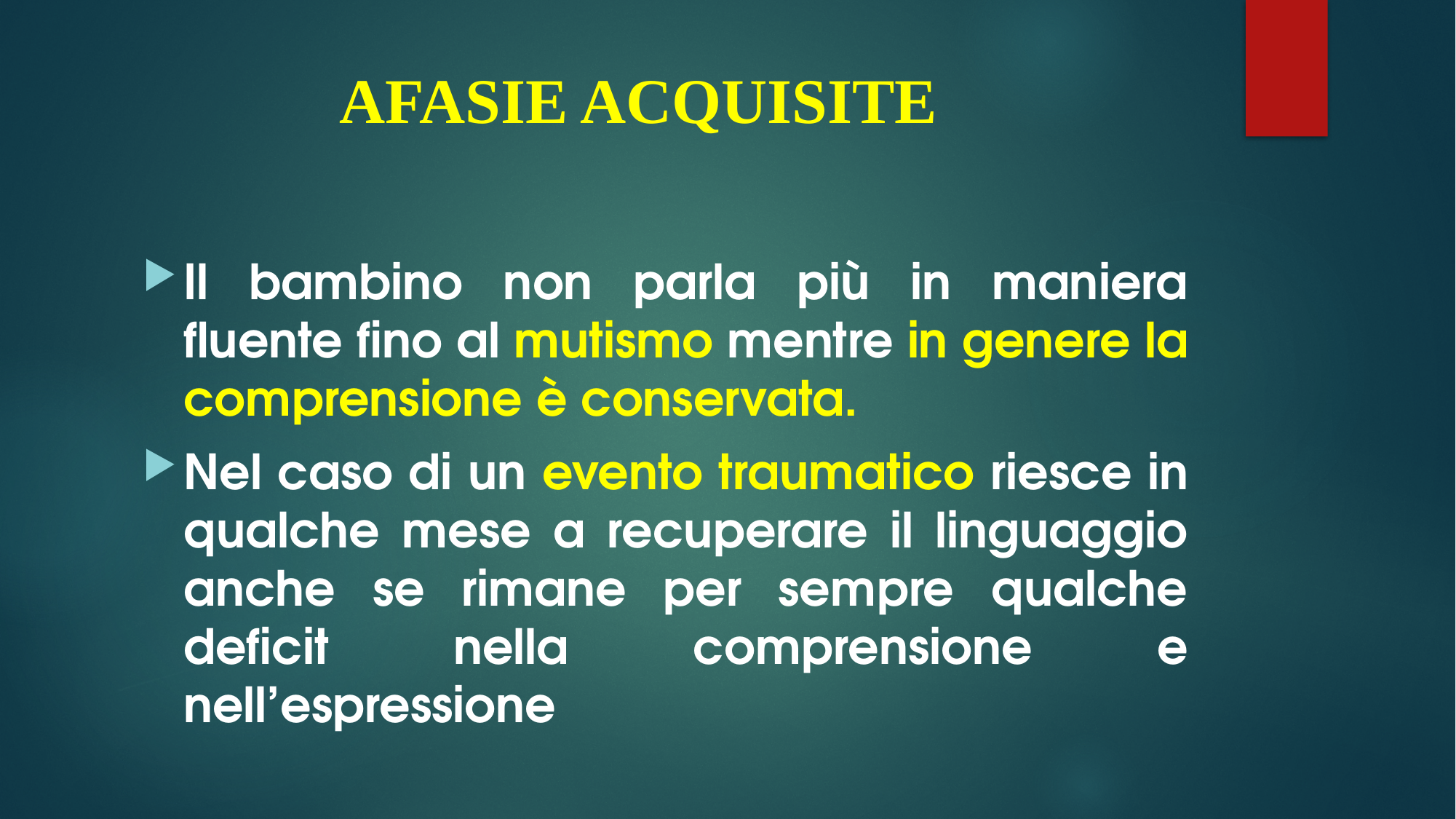

# AFASIE ACQUISITE
Il bambino non parla più in maniera fluente fino al mutismo mentre in genere la comprensione è conservata.
Nel caso di un evento traumatico riesce in qualche mese a recuperare il linguaggio anche se rimane per sempre qualche deficit nella comprensione e nell’espressione